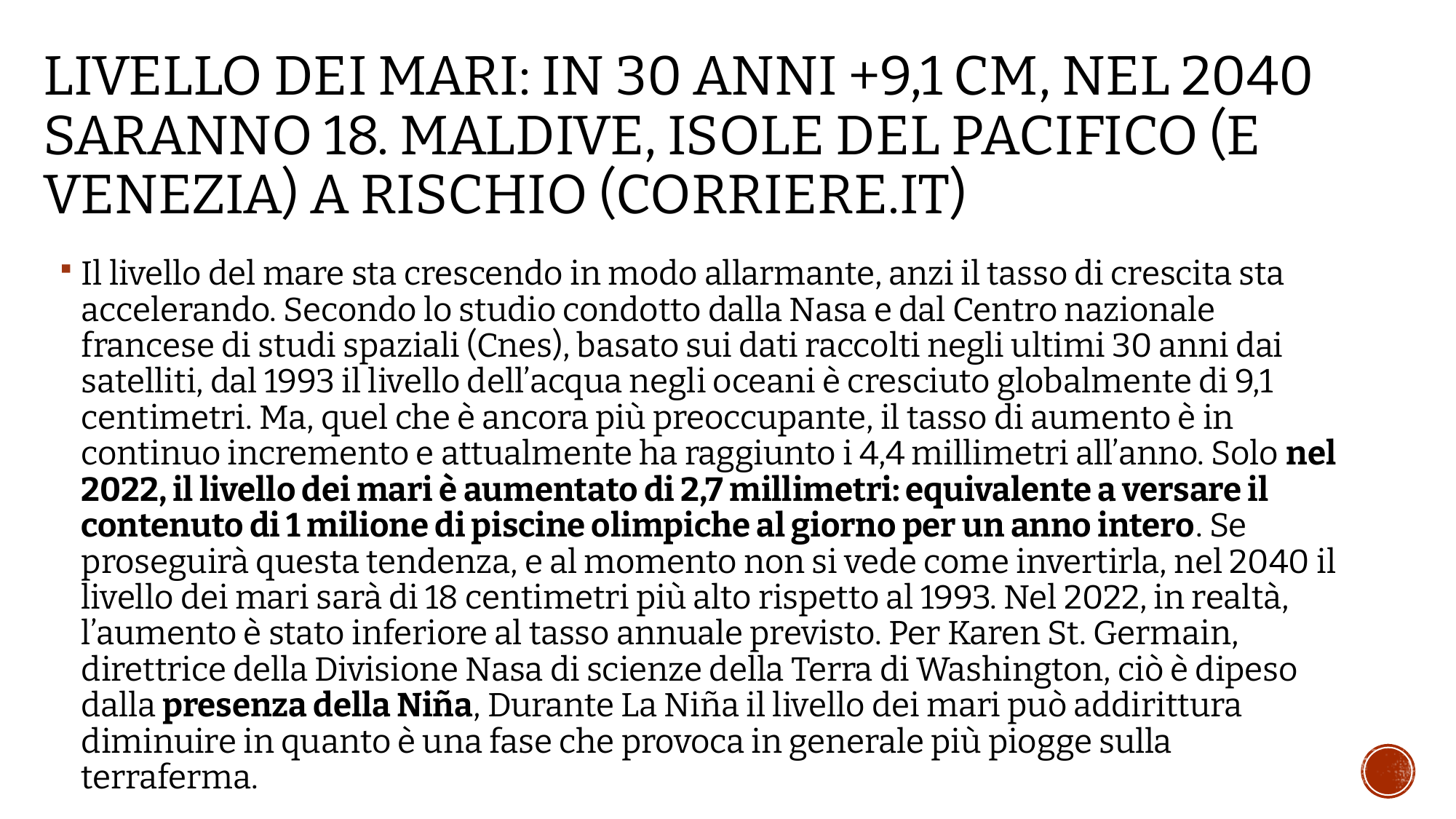

# Livello dei mari: in 30 anni +9,1 cm, nel 2040 saranno 18. Maldive, isole del Pacifico (e Venezia) a rischio (corriere.it)
Il livello del mare sta crescendo in modo allarmante, anzi il tasso di crescita sta accelerando. Secondo lo studio condotto dalla Nasa e dal Centro nazionale francese di studi spaziali (Cnes), basato sui dati raccolti negli ultimi 30 anni dai satelliti, dal 1993 il livello dell’acqua negli oceani è cresciuto globalmente di 9,1 centimetri. Ma, quel che è ancora più preoccupante, il tasso di aumento è in continuo incremento e attualmente ha raggiunto i 4,4 millimetri all’anno. Solo nel 2022, il livello dei mari è aumentato di 2,7 millimetri: equivalente a versare il contenuto di 1 milione di piscine olimpiche al giorno per un anno intero. Se proseguirà questa tendenza, e al momento non si vede come invertirla, nel 2040 il livello dei mari sarà di 18 centimetri più alto rispetto al 1993. Nel 2022, in realtà, l’aumento è stato inferiore al tasso annuale previsto. Per Karen St. Germain, direttrice della Divisione Nasa di scienze della Terra di Washington, ciò è dipeso dalla presenza della Niña, Durante La Niña il livello dei mari può addirittura diminuire in quanto è una fase che provoca in generale più piogge sulla terraferma.